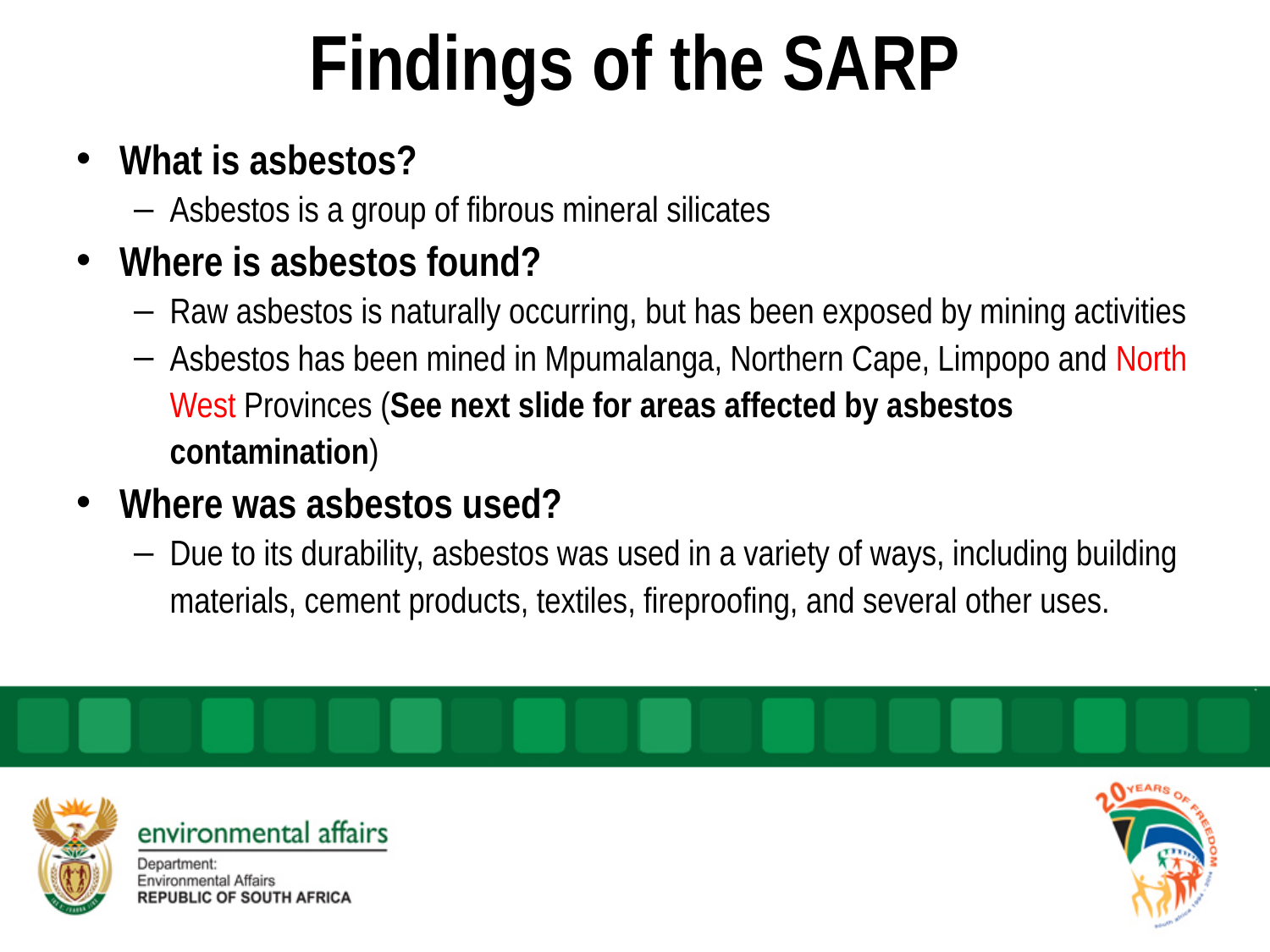

# Findings of the SARP
What is asbestos?
Asbestos is a group of fibrous mineral silicates
Where is asbestos found?
Raw asbestos is naturally occurring, but has been exposed by mining activities
Asbestos has been mined in Mpumalanga, Northern Cape, Limpopo and North West Provinces (See next slide for areas affected by asbestos contamination)
Where was asbestos used?
Due to its durability, asbestos was used in a variety of ways, including building materials, cement products, textiles, fireproofing, and several other uses.